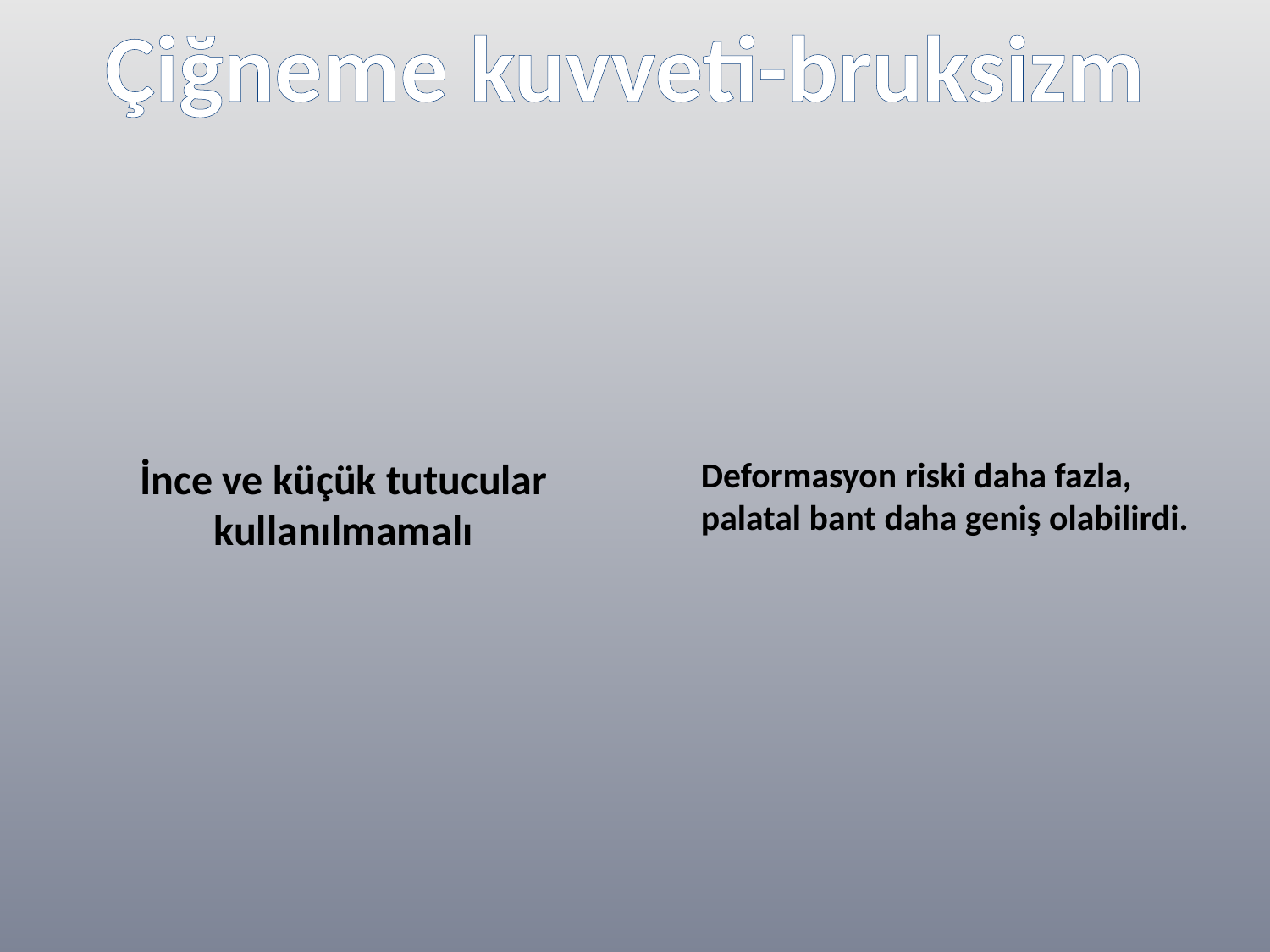

Çiğneme kuvveti-bruksizm
İnce ve küçük tutucular
kullanılmamalı
Deformasyon riski daha fazla, palatal bant daha geniş olabilirdi.